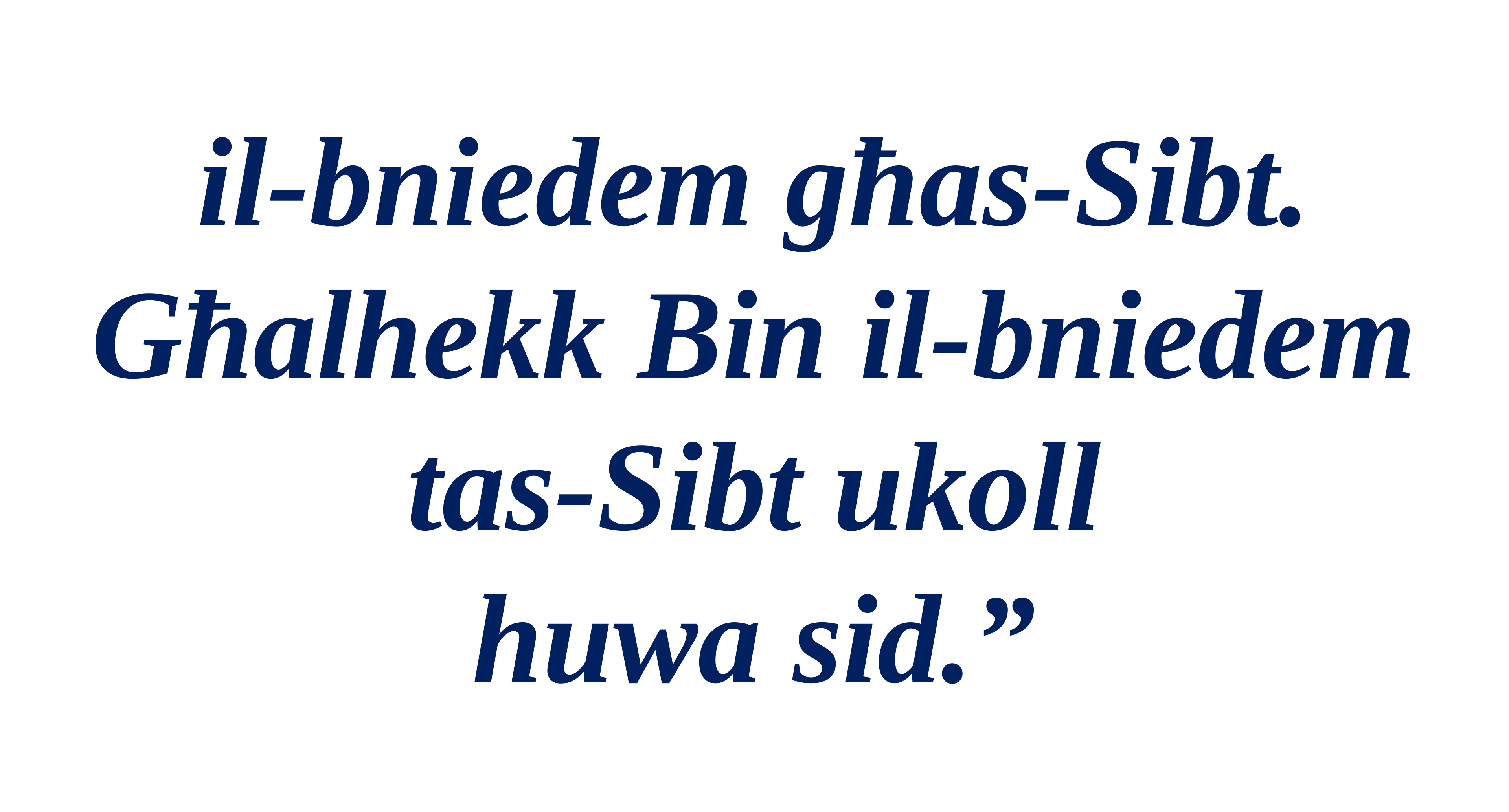

il-bniedem għas-Sibt. Għalhekk Bin il-bniedem tas-Sibt ukoll
huwa sid.”